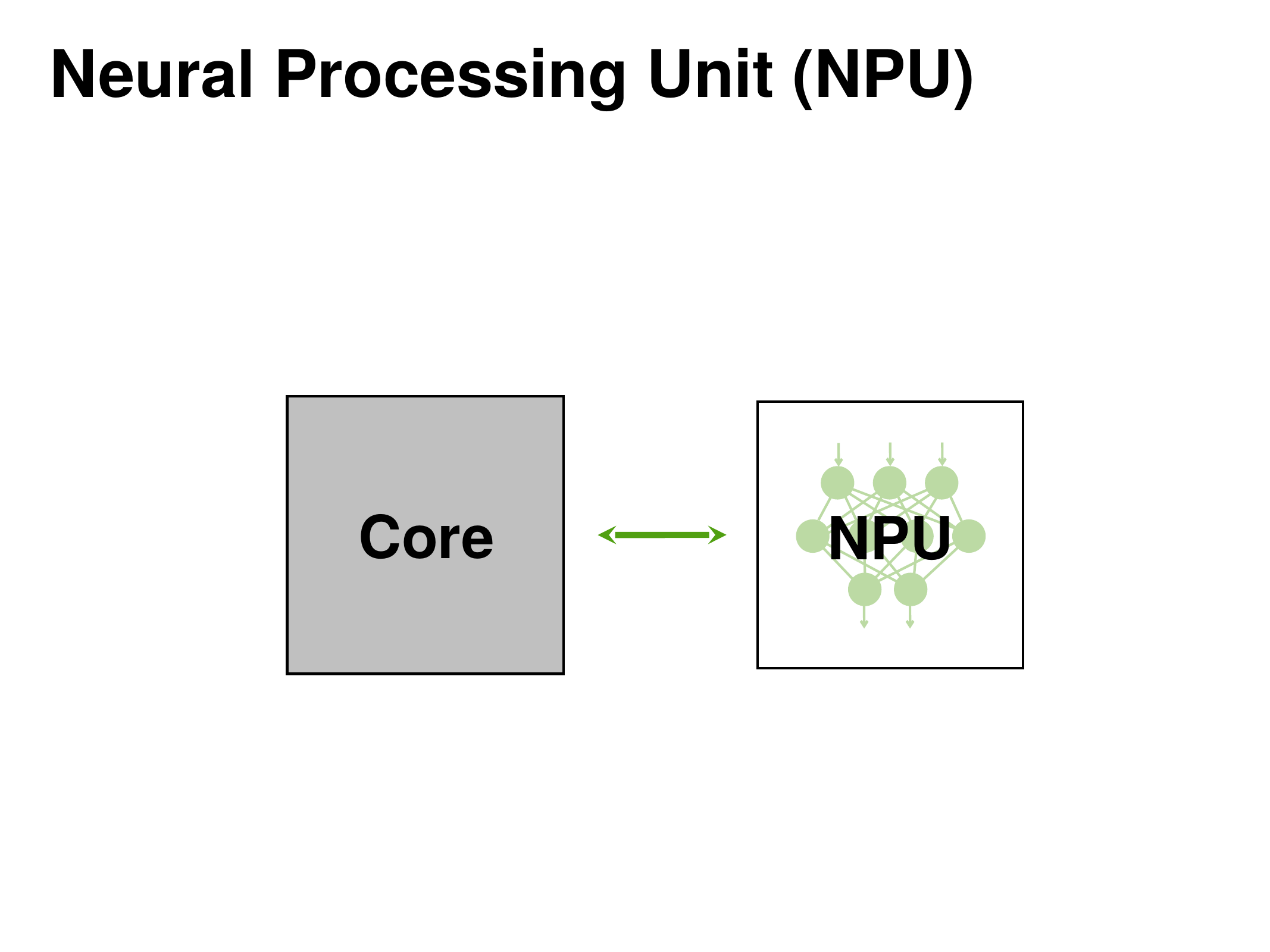

# Neural Processing Unit (NPU)

Core

NPU